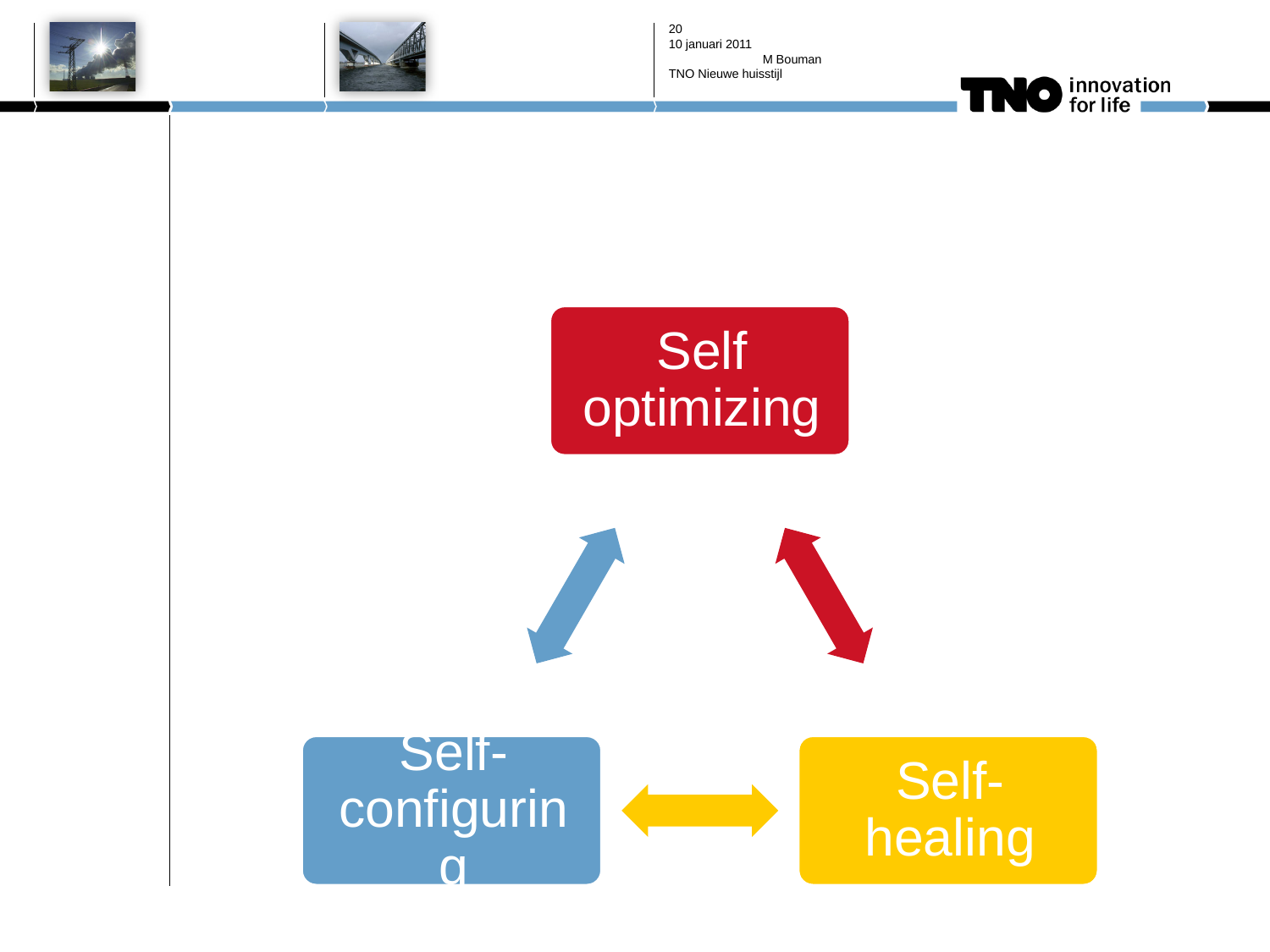

20
10 januari 2011
M Bouman
TNO Nieuwe huisstijl
#
Self optimizing

Self-healing

Self-configuring